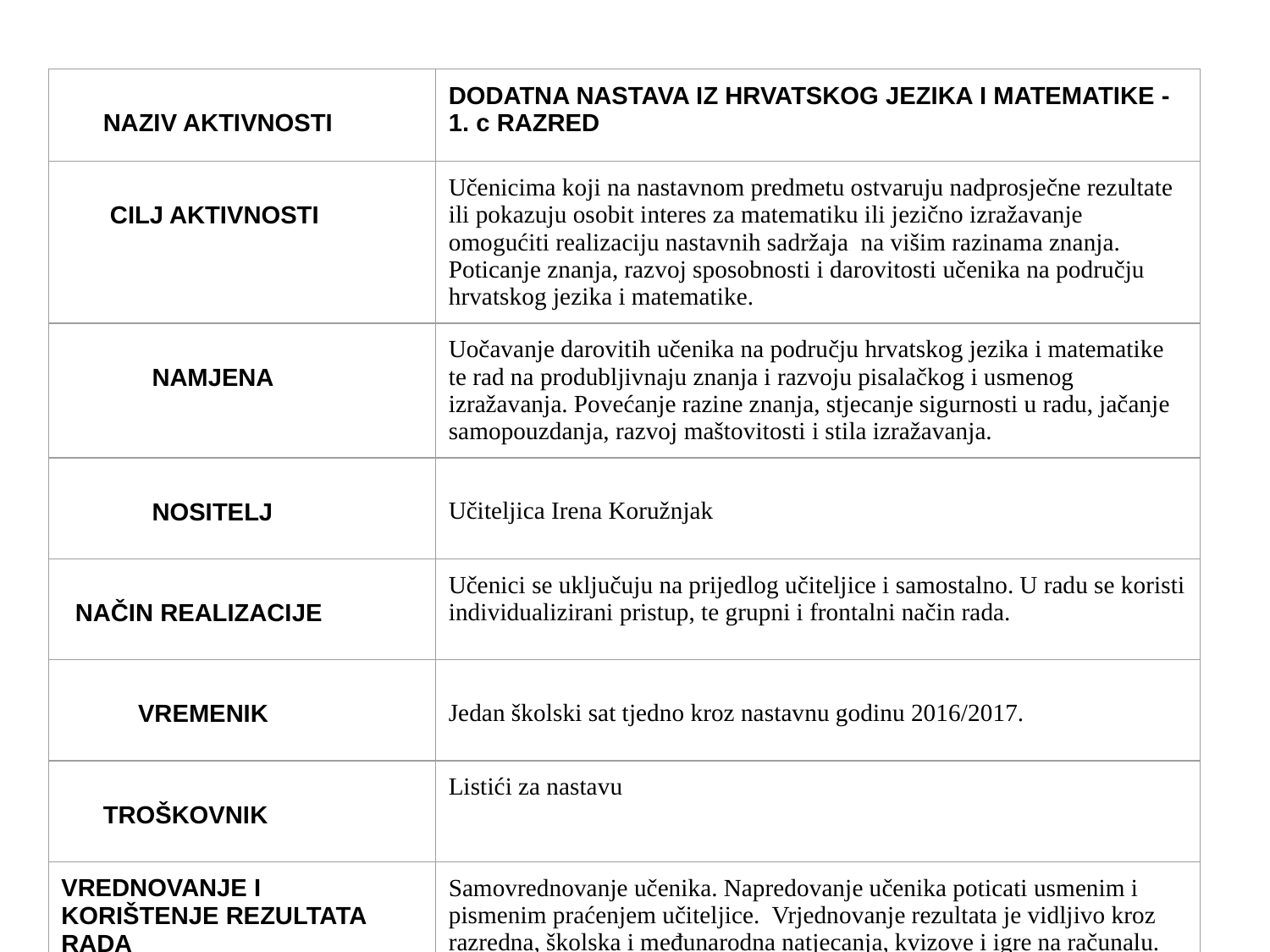

| NAZIV AKTIVNOSTI | DODATNA NASTAVA IZ HRVATSKOG JEZIKA I MATEMATIKE - 1. c RAZRED |
| --- | --- |
| CILJ AKTIVNOSTI | Učenicima koji na nastavnom predmetu ostvaruju nadprosječne rezultate ili pokazuju osobit interes za matematiku ili jezično izražavanje omogućiti realizaciju nastavnih sadržaja na višim razinama znanja. Poticanje znanja, razvoj sposobnosti i darovitosti učenika na području hrvatskog jezika i matematike. |
| NAMJENA | Uočavanje darovitih učenika na području hrvatskog jezika i matematike te rad na produbljivnaju znanja i razvoju pisalačkog i usmenog izražavanja. Povećanje razine znanja, stjecanje sigurnosti u radu, jačanje samopouzdanja, razvoj maštovitosti i stila izražavanja. |
| NOSITELJ | Učiteljica Irena Koružnjak |
| NAČIN REALIZACIJE | Učenici se uključuju na prijedlog učiteljice i samostalno. U radu se koristi individualizirani pristup, te grupni i frontalni način rada. |
| VREMENIK | Jedan školski sat tjedno kroz nastavnu godinu 2016/2017. |
| TROŠKOVNIK | Listići za nastavu |
| VREDNOVANJE I KORIŠTENJE REZULTATA RADA | Samovrednovanje učenika. Napredovanje učenika poticati usmenim i pismenim praćenjem učiteljice. Vrjednovanje rezultata je vidljivo kroz razredna, školska i međunarodna natjecanja, kvizove i igre na računalu. Poticanje samostalnosti, kreativnosti i darovitosti. |